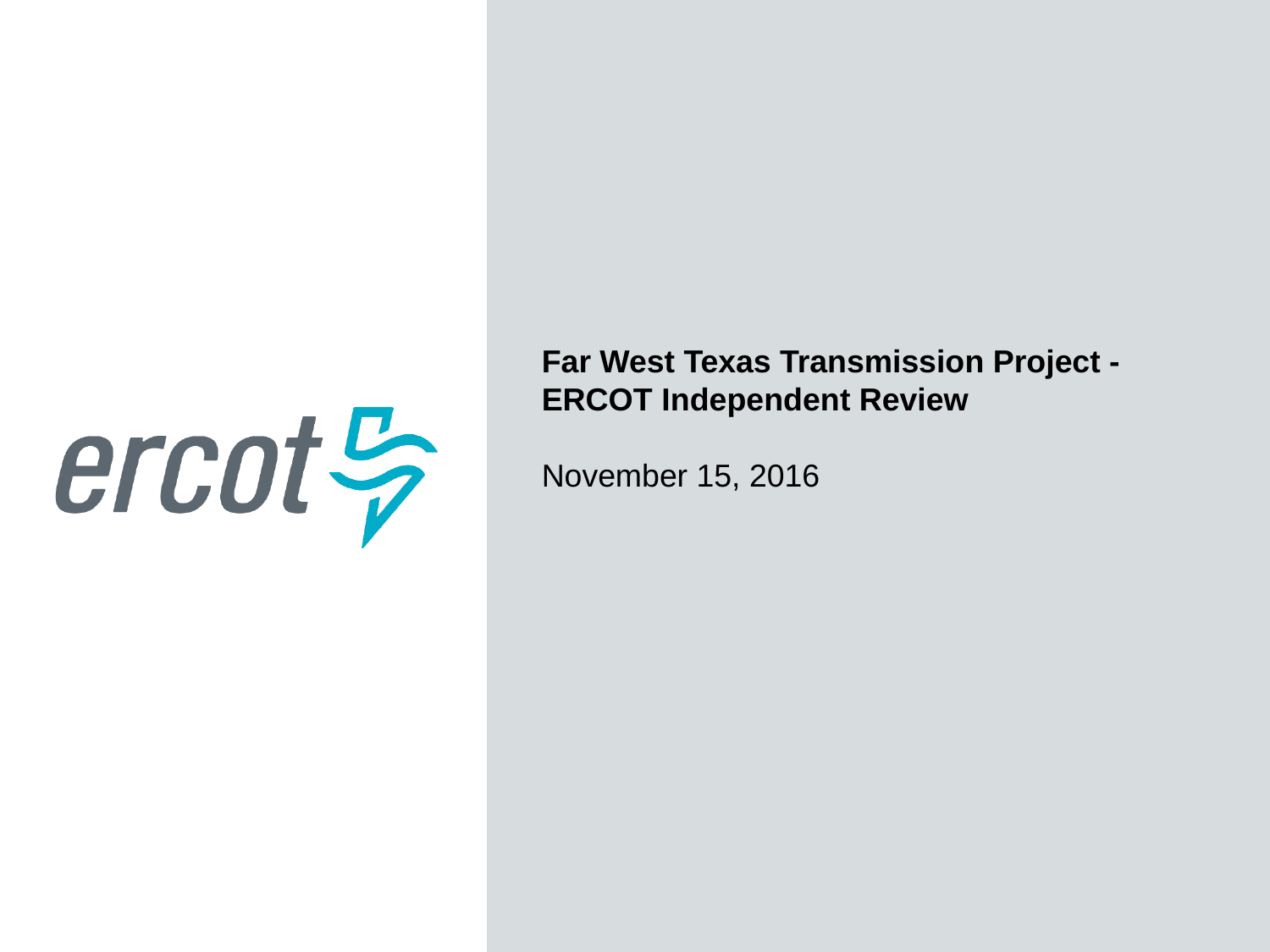

Far West Texas Transmission Project -
ERCOT Independent Review

November 15, 2016